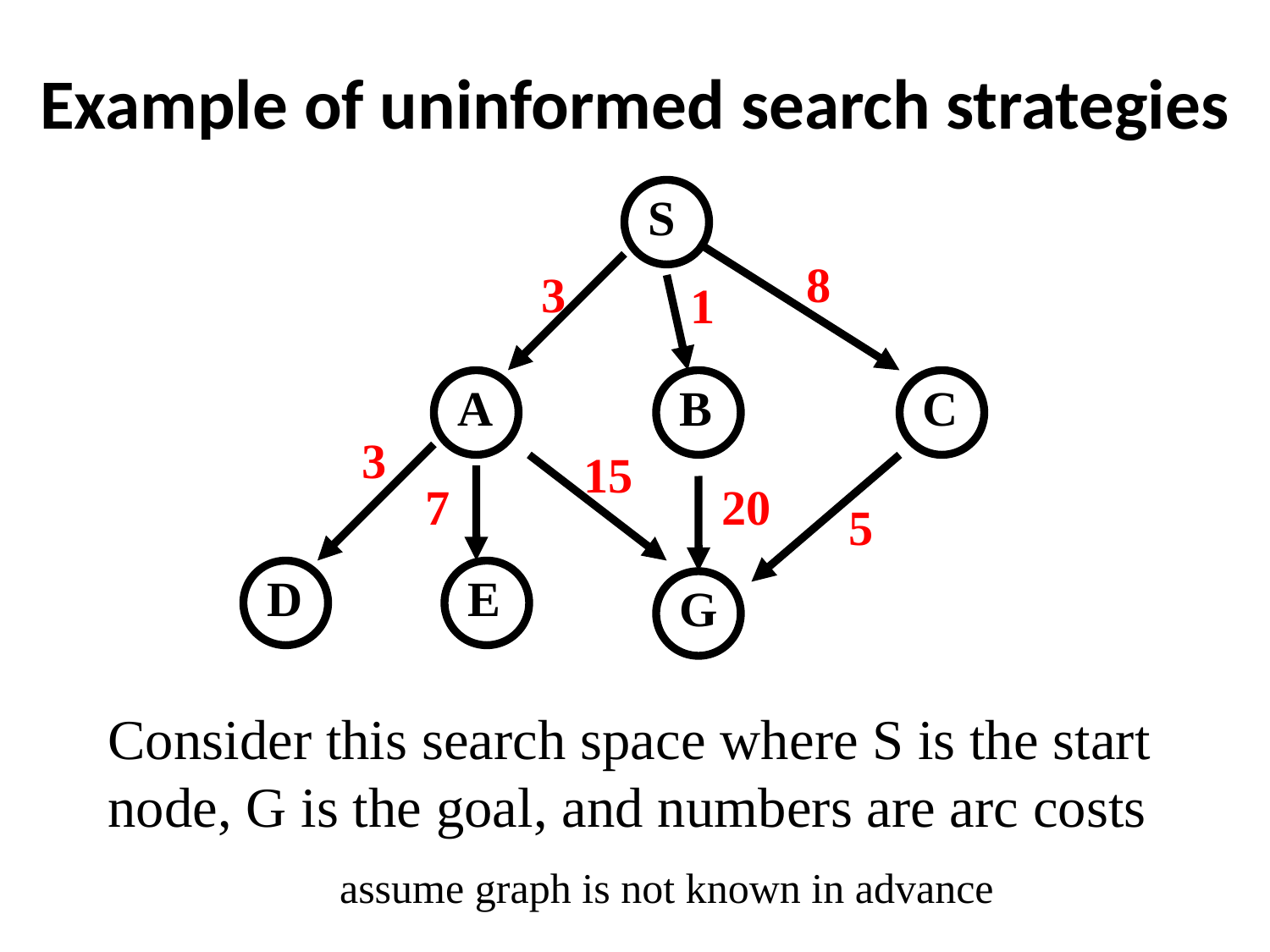

# Example of uninformed search strategies

S

8

3
1

A

B

C
3
15

7
20

5

D

E

G
Consider this search space where S is the start node, G is the goal, and numbers are arc costs
assume graph is not known in advance